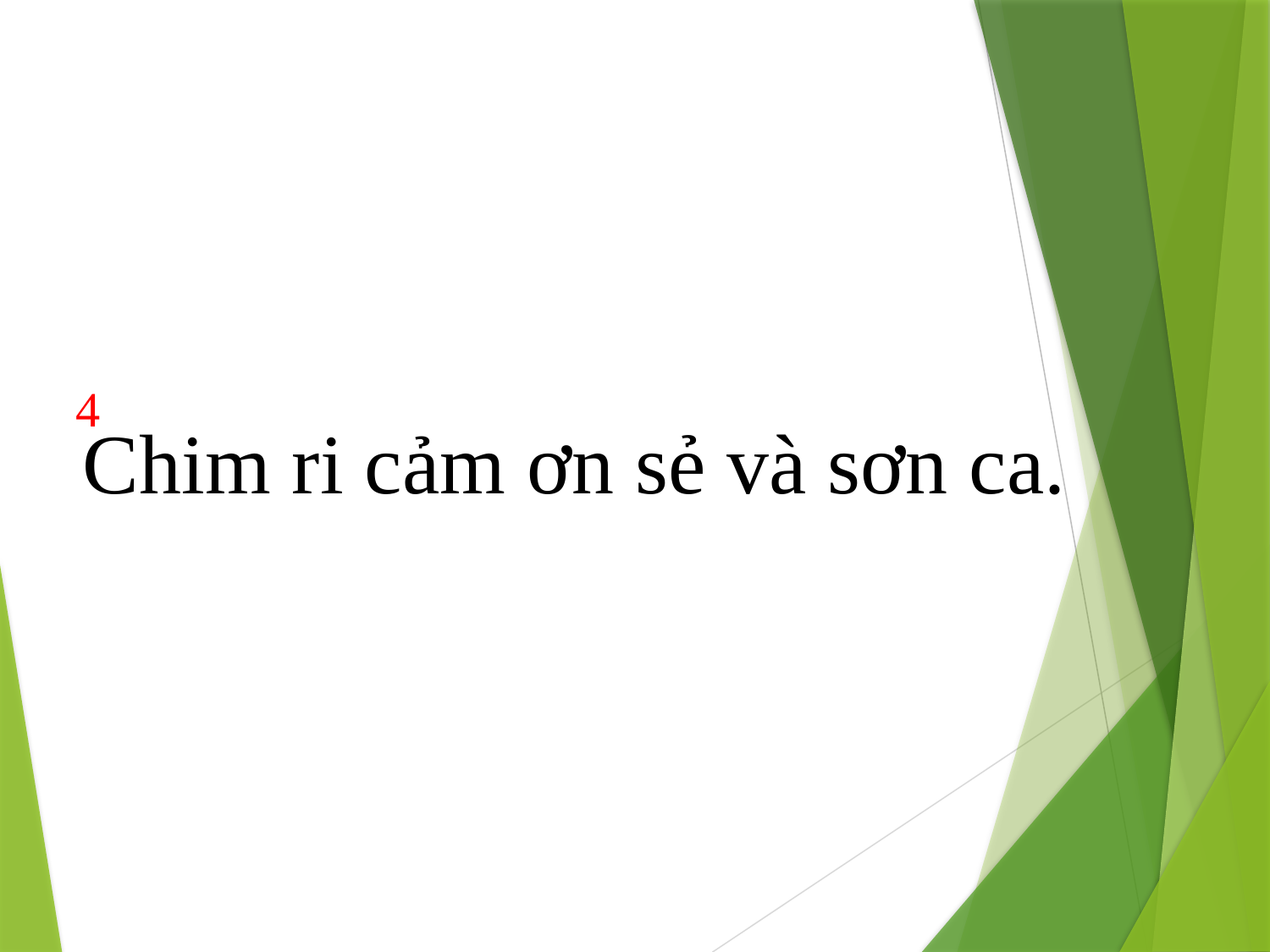

4
	 Chim ri cảm ơn sẻ và sơn ca.